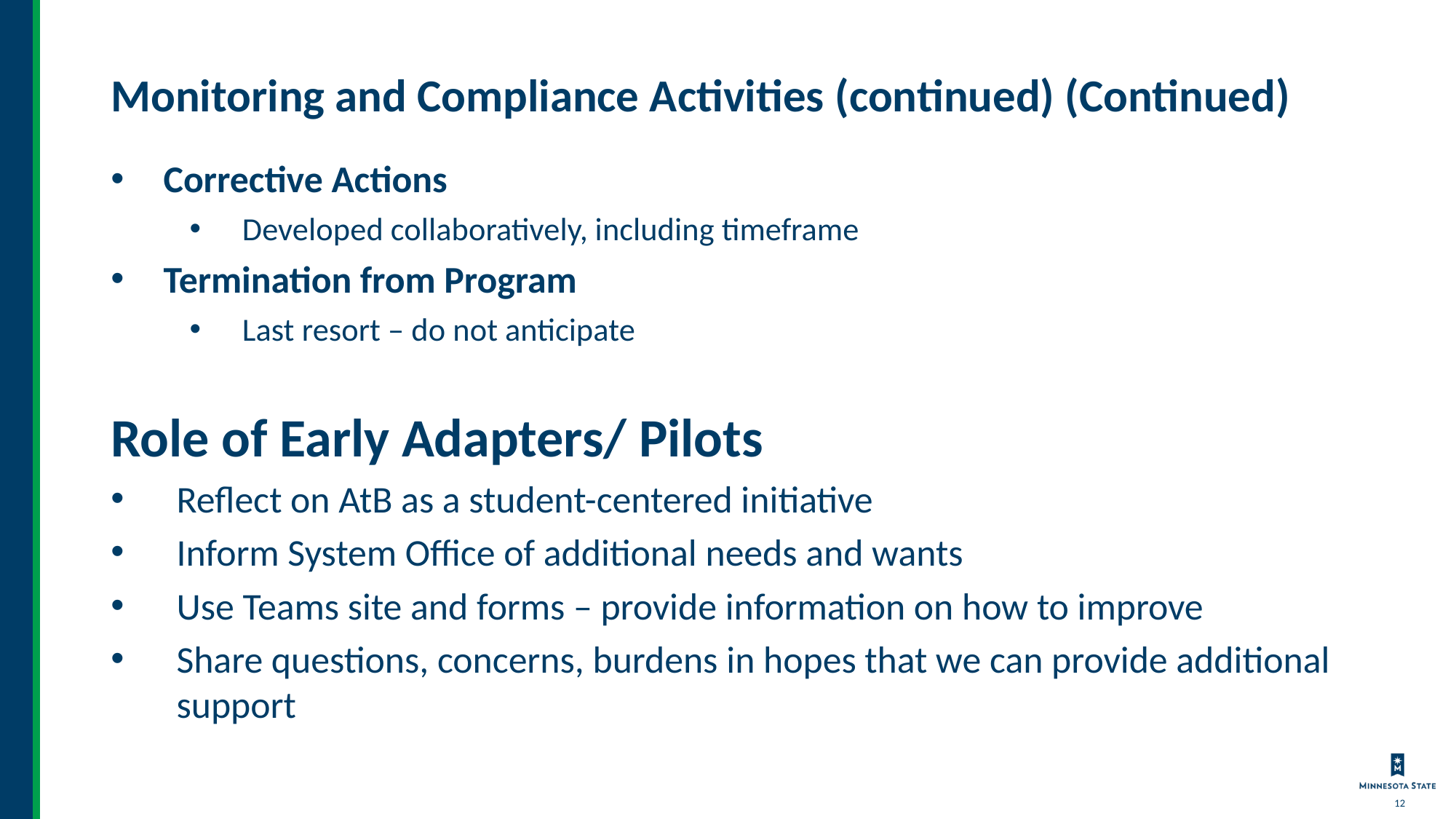

# Monitoring and Compliance Activities (continued) (Continued)
Corrective Actions
Developed collaboratively, including timeframe
Termination from Program
Last resort – do not anticipate

Role of Early Adapters/ Pilots
Reflect on AtB as a student-centered initiative
Inform System Office of additional needs and wants
Use Teams site and forms – provide information on how to improve
Share questions, concerns, burdens in hopes that we can provide additional support